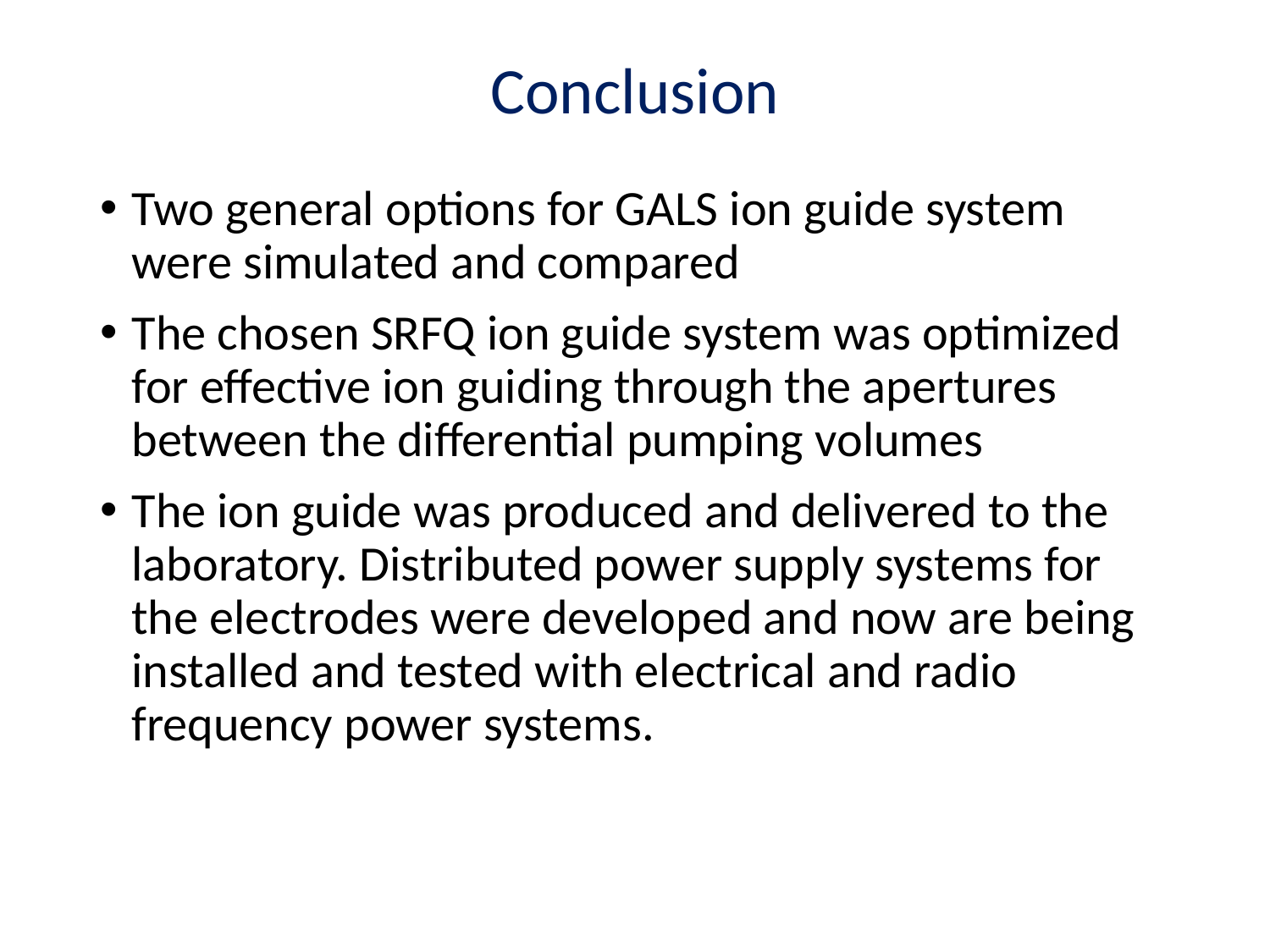

# Conclusion
Two general options for GALS ion guide system were simulated and compared
The chosen SRFQ ion guide system was optimized for effective ion guiding through the apertures between the differential pumping volumes
The ion guide was produced and delivered to the laboratory. Distributed power supply systems for the electrodes were developed and now are being installed and tested with electrical and radio frequency power systems.